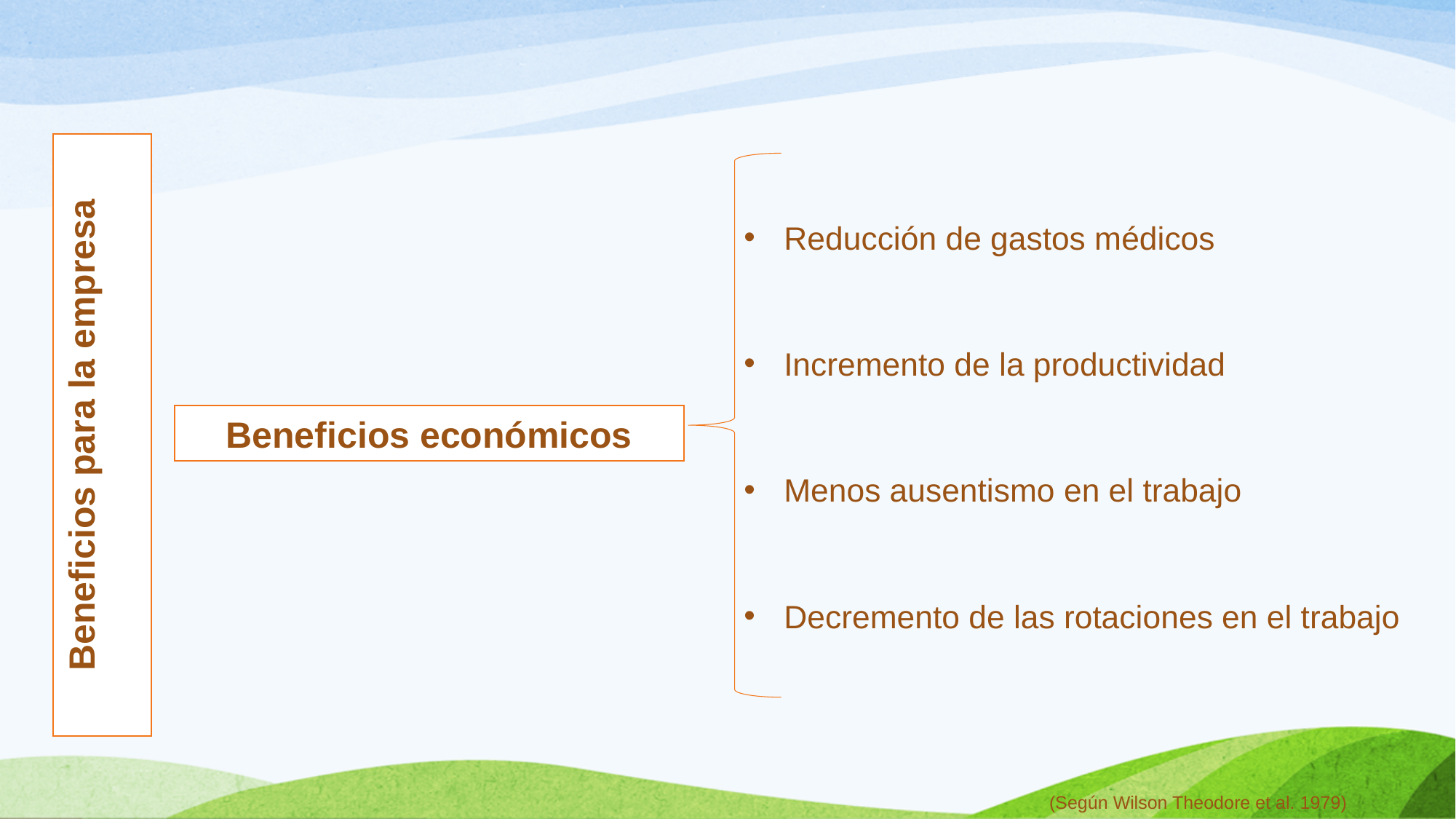

Reducción de gastos médicos

Incremento de la productividad

Menos ausentismo en el trabajo

Decremento de las rotaciones en el trabajo

Beneficios para la empresa

Beneficios económicos
(Según Wilson Theodore et al. 1979)